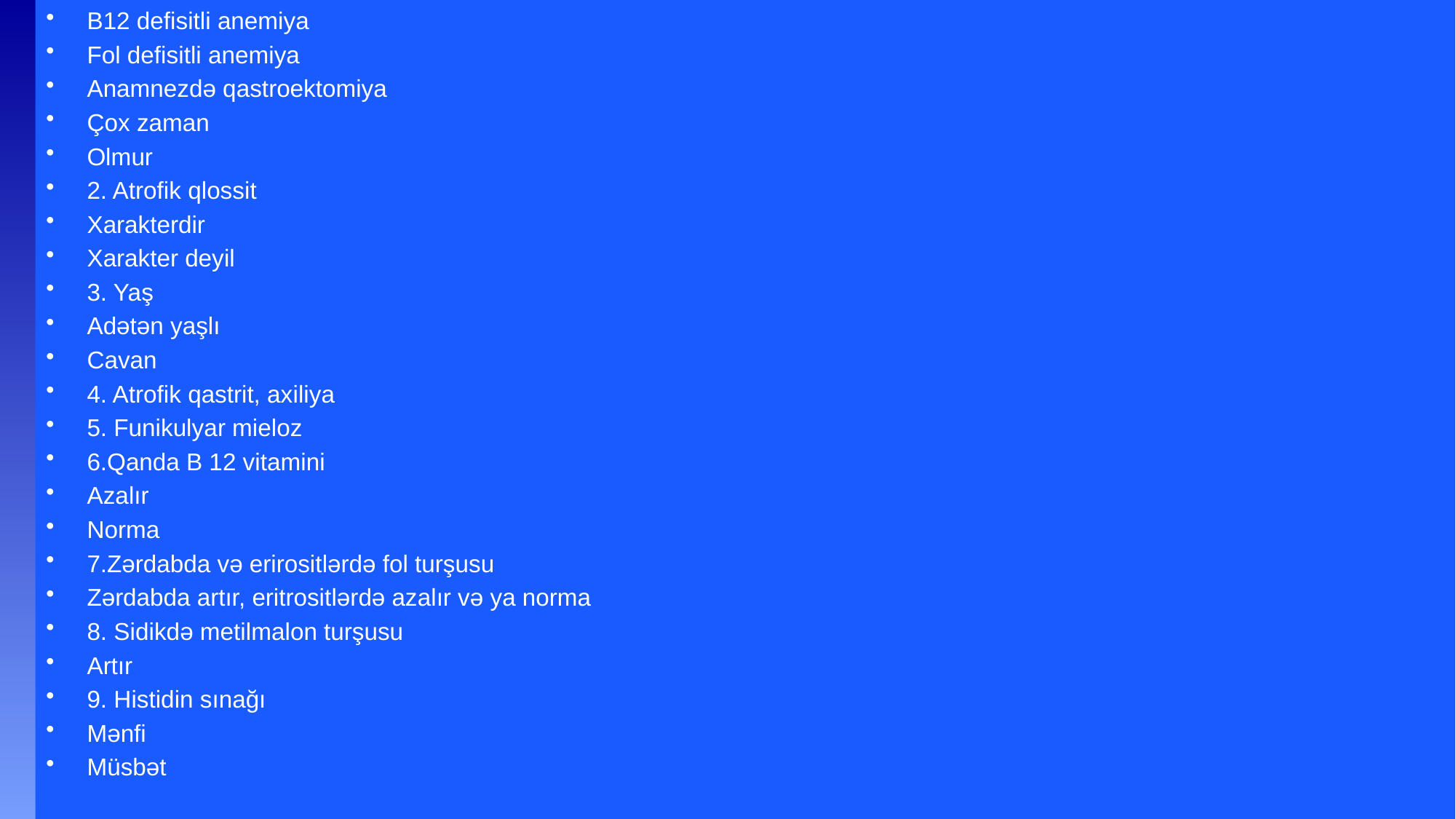

B12 defisitli anemiya
Fol defisitli anemiya
Anamnezdə qastroektomiya
Çox zaman
Olmur
2. Atrofik qlossit
Xarakterdir
Xarakter deyil
3. Yaş
Adətən yaşlı
Cavan
4. Atrofik qastrit, axiliya
5. Funikulyar mieloz
6.Qanda B 12 vitamini
Azalır
Norma
7.Zərdabda və erirositlərdə fol turşusu
Zərdabda artır, eritrositlərdə azalır və ya norma
8. Sidikdə metilmalon turşusu
Artır
9. Histidin sınağı
Mənfi
Müsbət